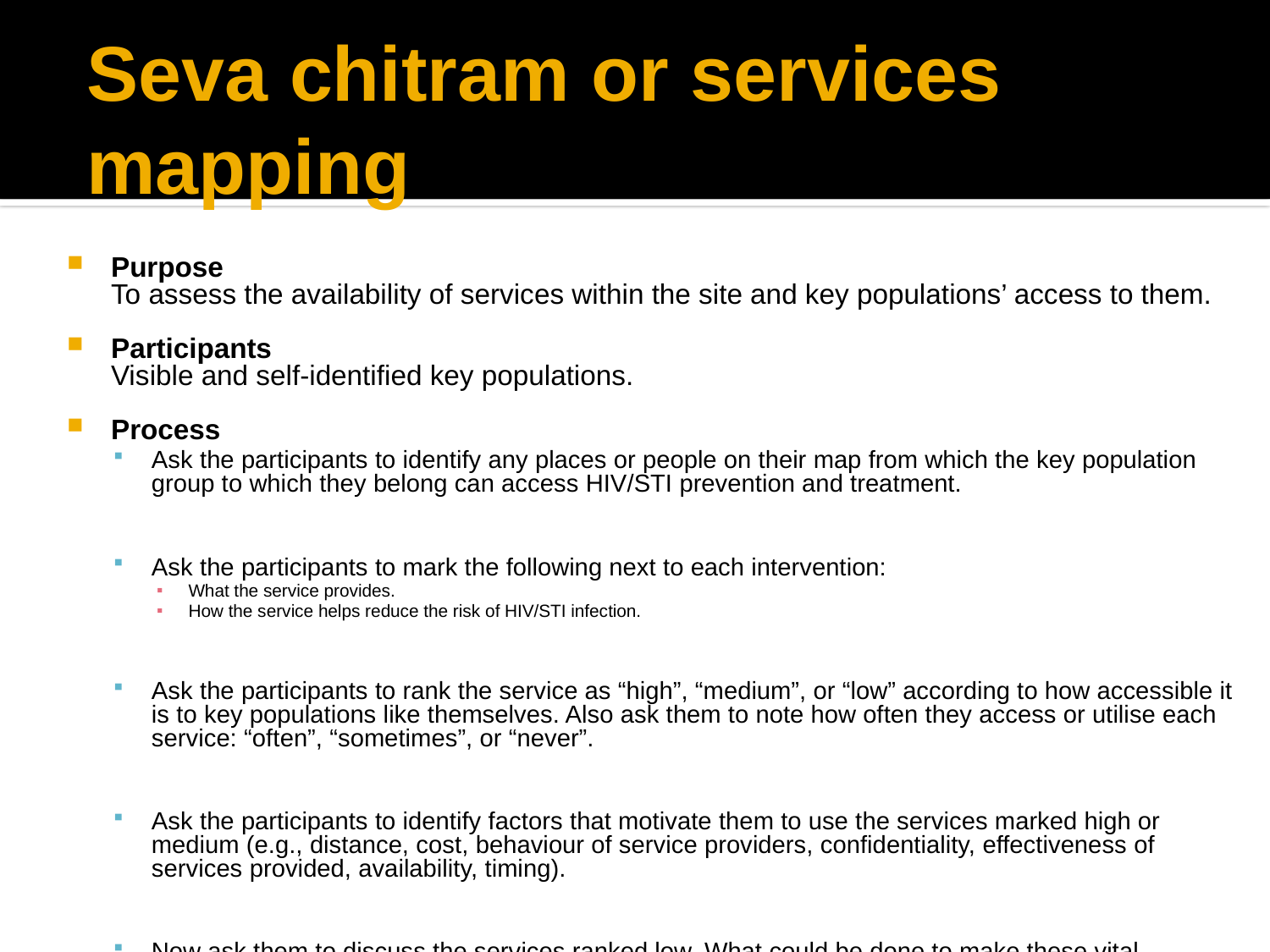

# Seva chitram or services mapping
Purpose
	To assess the availability of services within the site and key populations’ access to them.

Participants
	Visible and self-identified key populations.

Process
Ask the participants to identify any places or people on their map from which the key population group to which they belong can access HIV/STI prevention and treatment.

Ask the participants to mark the following next to each intervention:
What the service provides.
How the service helps reduce the risk of HIV/STI infection.

Ask the participants to rank the service as “high”, “medium”, or “low” according to how accessible it is to key populations like themselves. Also ask them to note how often they access or utilise each service: “often”, “sometimes”, or “never”.

Ask the participants to identify factors that motivate them to use the services marked high or medium (e.g., distance, cost, behaviour of service providers, confidentiality, effectiveness of services provided, availability, timing).

Now ask them to discuss the services ranked low. What could be done to make these vital services more accessible to key populations like themselves?